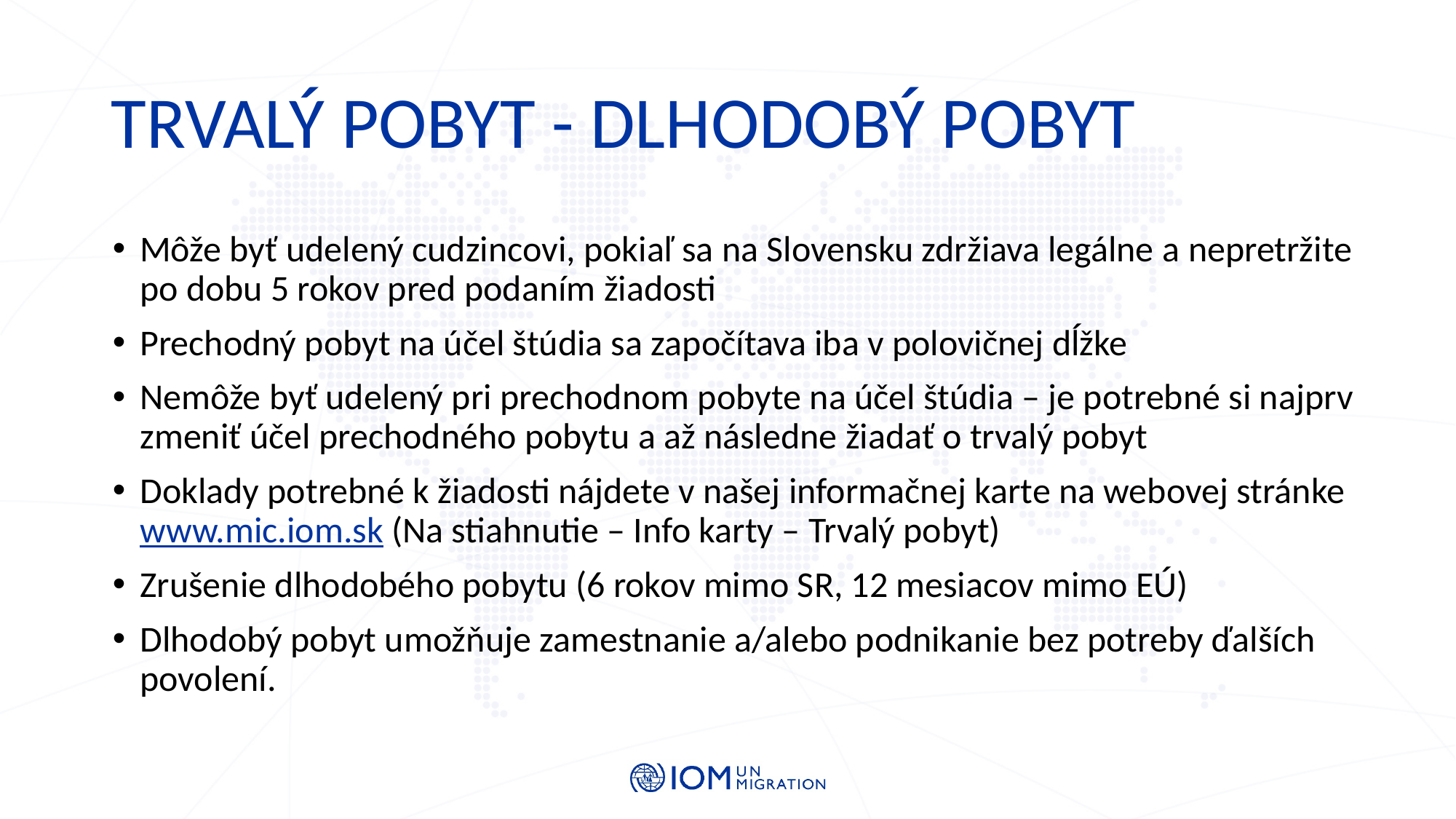

# Trvalý pobyt - Dlhodobý pobyt
Môže byť udelený cudzincovi, pokiaľ sa na Slovensku zdržiava legálne a nepretržite po dobu 5 rokov pred podaním žiadosti
Prechodný pobyt na účel štúdia sa započítava iba v polovičnej dĺžke
Nemôže byť udelený pri prechodnom pobyte na účel štúdia – je potrebné si najprv zmeniť účel prechodného pobytu a až následne žiadať o trvalý pobyt
Doklady potrebné k žiadosti nájdete v našej informačnej karte na webovej stránke www.mic.iom.sk (Na stiahnutie – Info karty – Trvalý pobyt)
Zrušenie dlhodobého pobytu (6 rokov mimo SR, 12 mesiacov mimo EÚ)
Dlhodobý pobyt umožňuje zamestnanie a/alebo podnikanie bez potreby ďalších povolení.